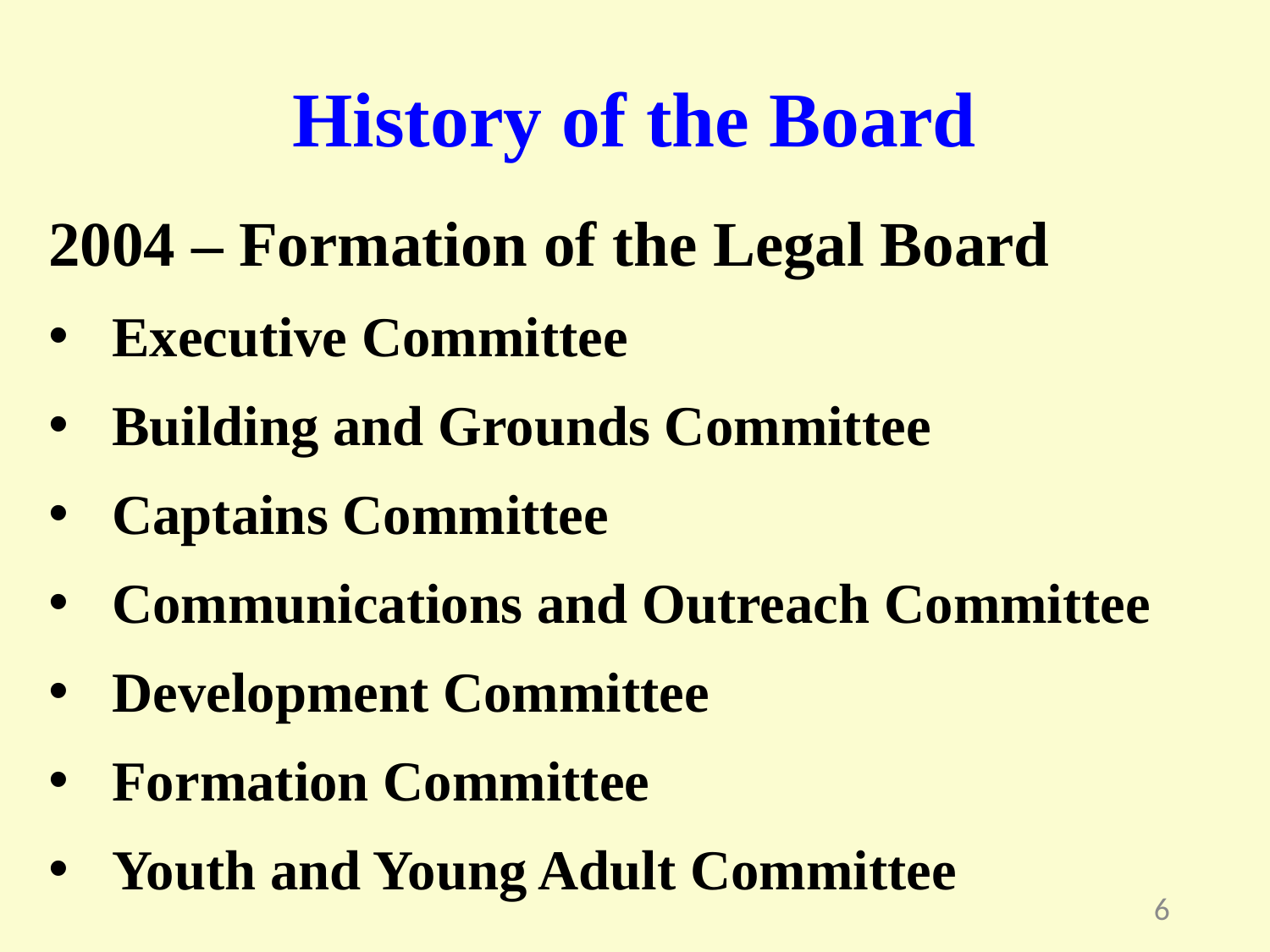

History of the Board
2004 – Formation of the Legal Board
Executive Committee
Building and Grounds Committee
Captains Committee
Communications and Outreach Committee
Development Committee
Formation Committee
Youth and Young Adult Committee
6